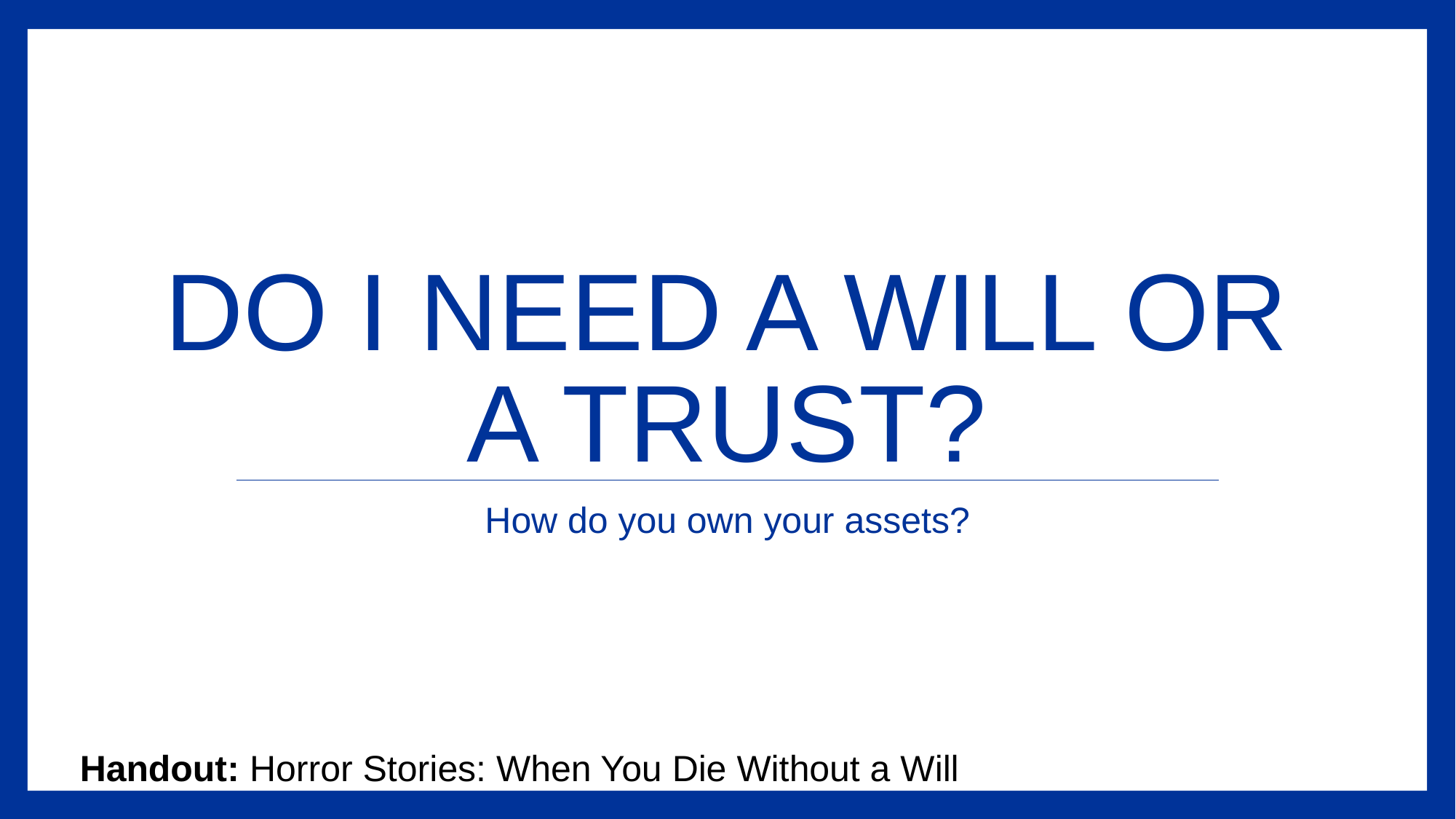

# Do I need a will or a trust?
How do you own your assets?
Handout: Horror Stories: When You Die Without a Will